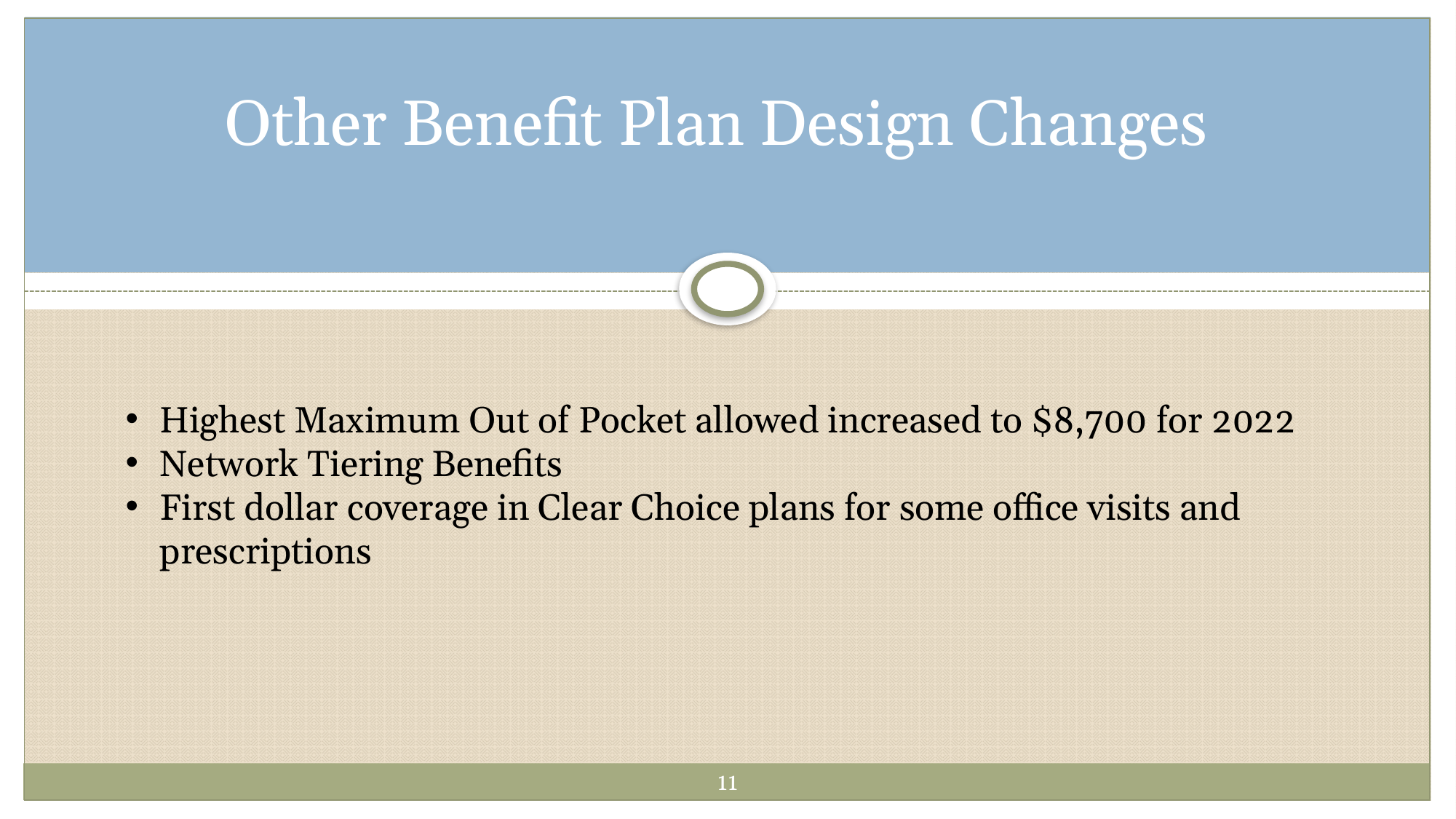

# Other Benefit Plan Design Changes

Highest Maximum Out of Pocket allowed increased to $8,700 for 2022
Network Tiering Benefits
First dollar coverage in Clear Choice plans for some office visits and prescriptions

11